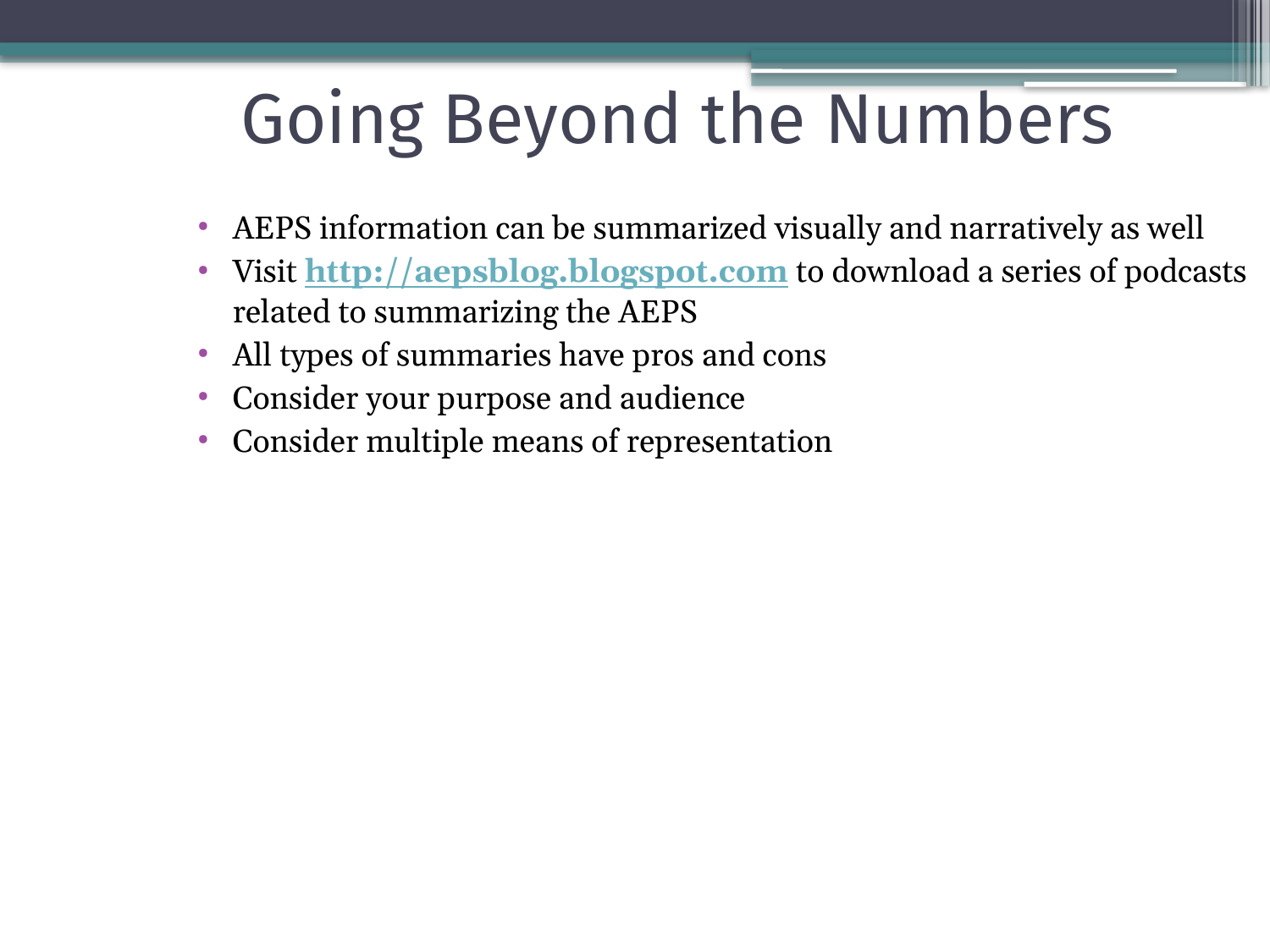

Going Beyond the Numbers
AEPS information can be summarized visually and narratively as well
Visit http://aepsblog.blogspot.com to download a series of podcasts related to summarizing the AEPS
All types of summaries have pros and cons
Consider your purpose and audience
Consider multiple means of representation